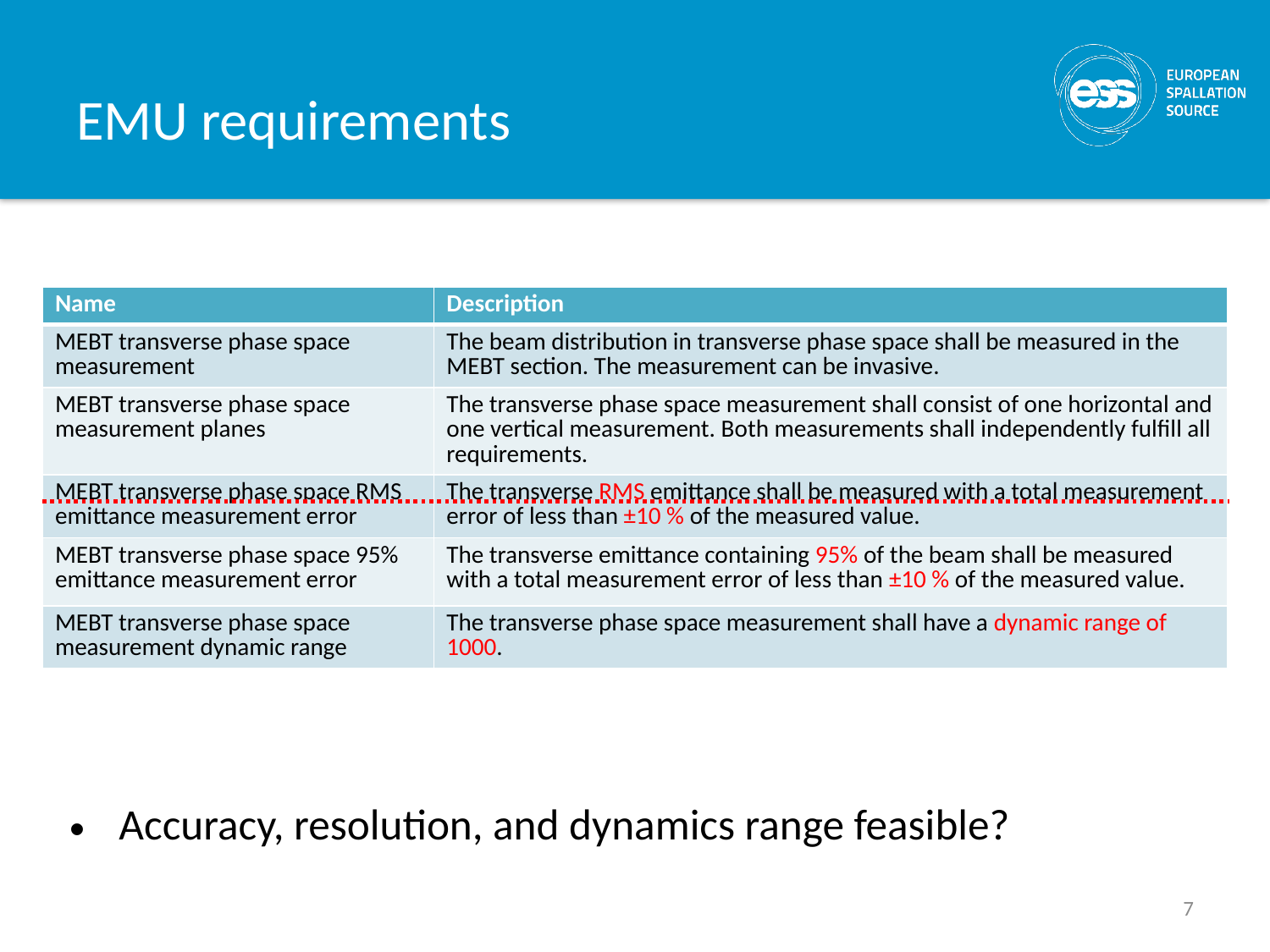

# EMU requirements
| Name | Description |
| --- | --- |
| MEBT transverse phase space measurement | The beam distribution in transverse phase space shall be measured in the MEBT section. The measurement can be invasive. |
| MEBT transverse phase space measurement planes | The transverse phase space measurement shall consist of one horizontal and one vertical measurement. Both measurements shall independently fulfill all requirements. |
| MEBT transverse phase space RMS emittance measurement error | The transverse RMS emittance shall be measured with a total measurement error of less than ±10 % of the measured value. |
| MEBT transverse phase space 95% emittance measurement error | The transverse emittance containing 95% of the beam shall be measured with a total measurement error of less than ±10 % of the measured value. |
| MEBT transverse phase space measurement dynamic range | The transverse phase space measurement shall have a dynamic range of 1000. |
Accuracy, resolution, and dynamics range feasible?
7